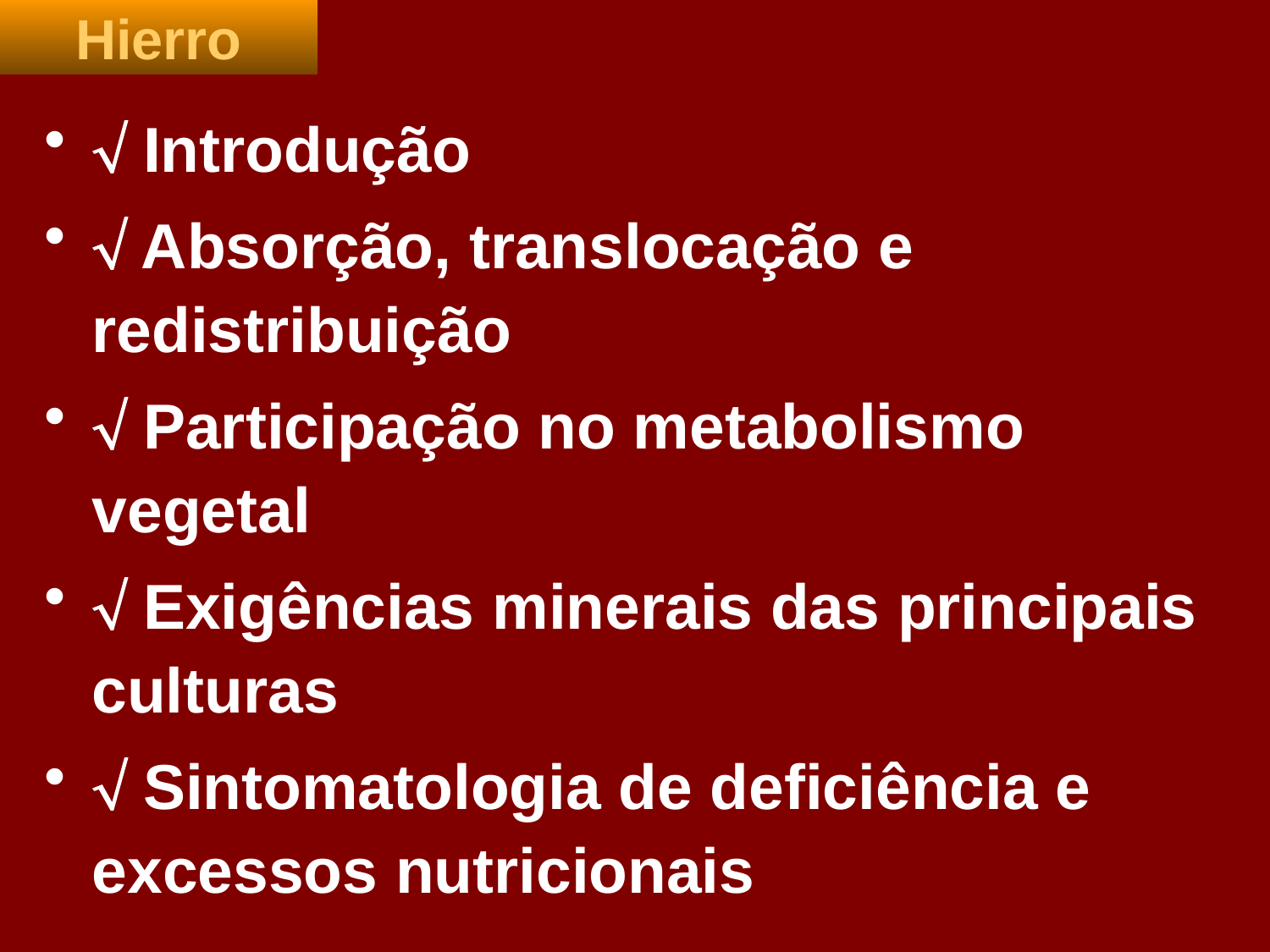

Hierro
√ Introdução
√ Absorção, translocação e redistribuição
√ Participação no metabolismo vegetal
√ Exigências minerais das principais culturas
√ Sintomatologia de deficiência e excessos nutricionais